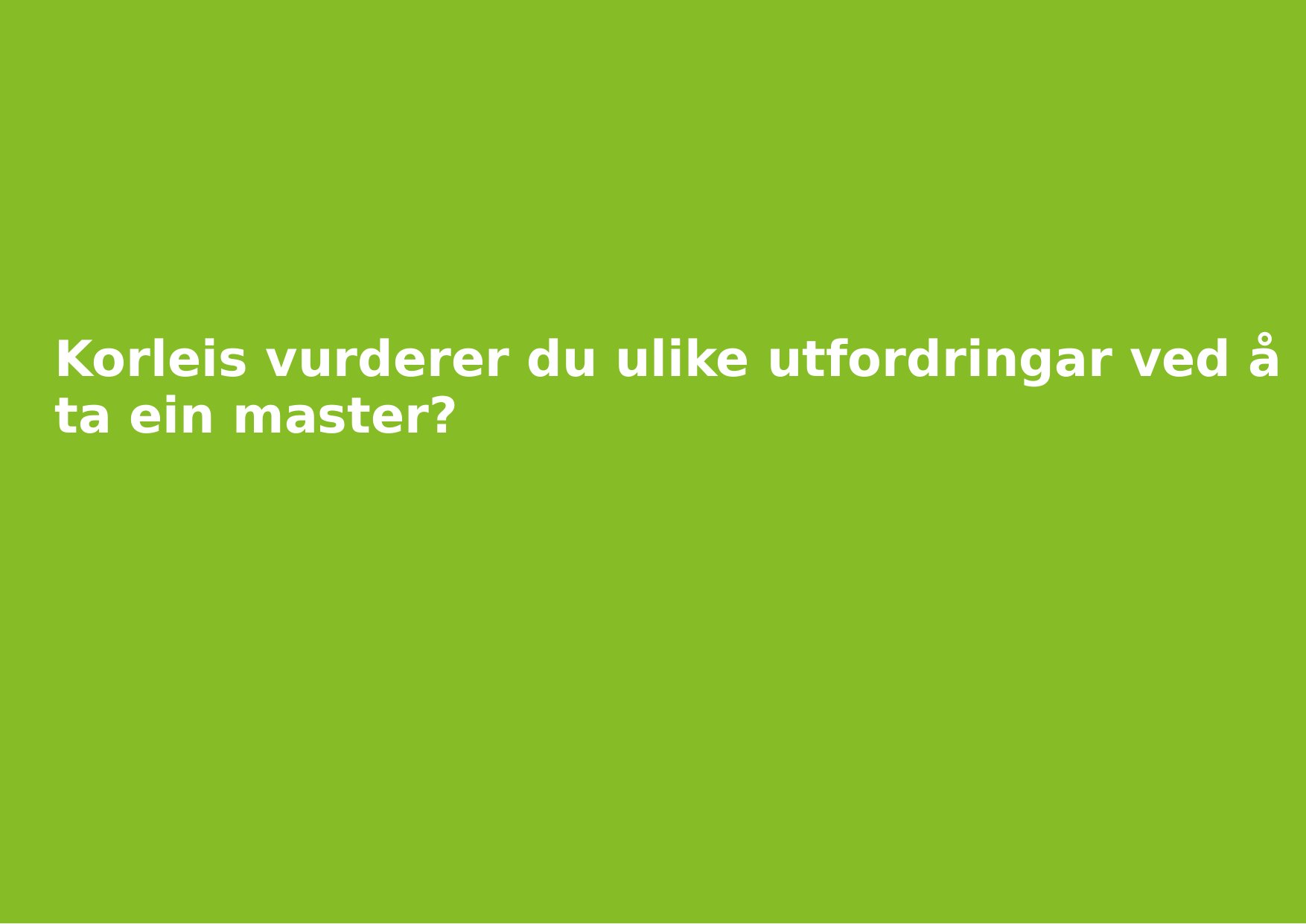

# Korleis vurderer du ulike utfordringar ved å ta ein master?